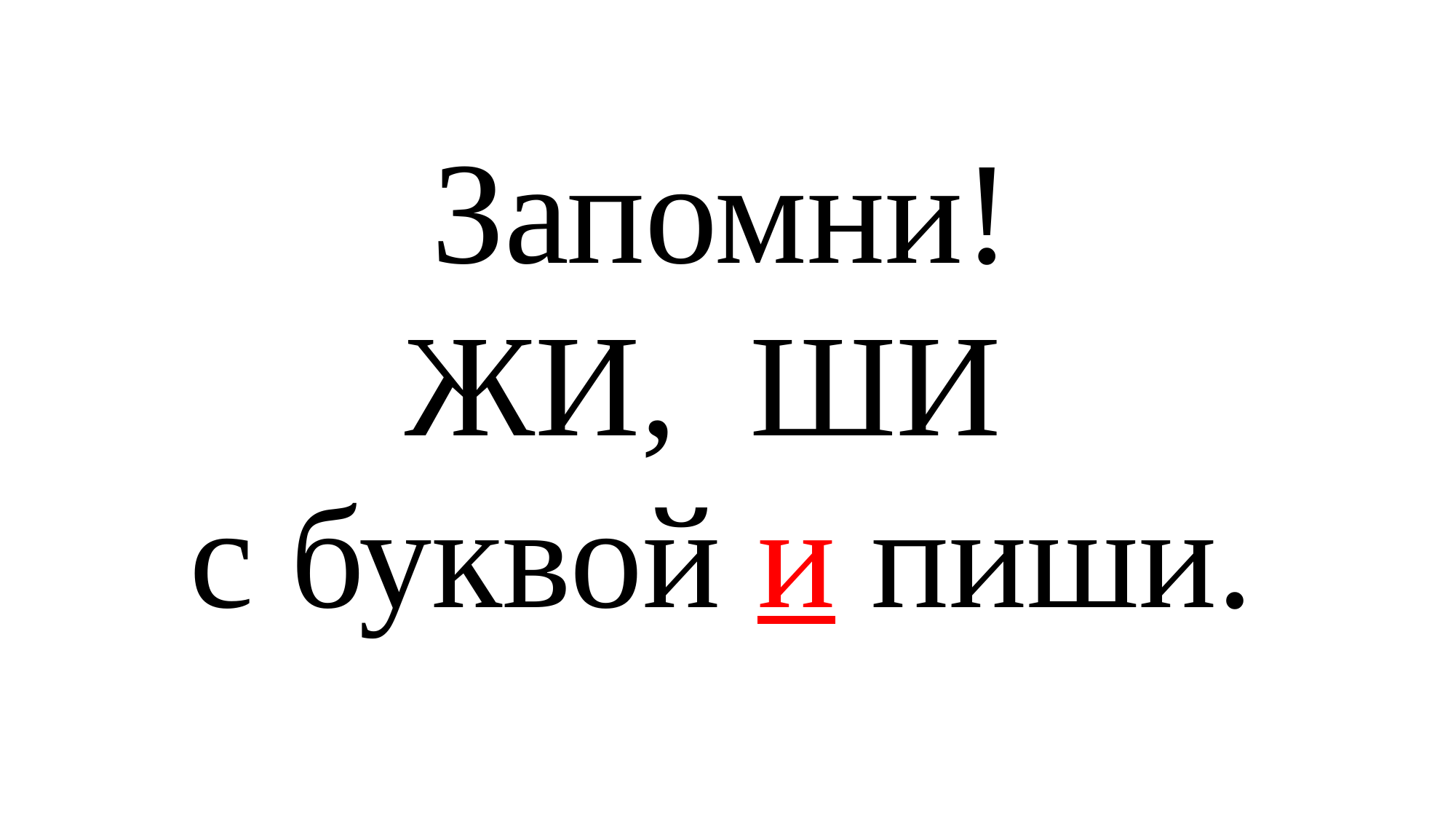

Запомни!
ЖИ,  ШИ
с буквой и пиши.